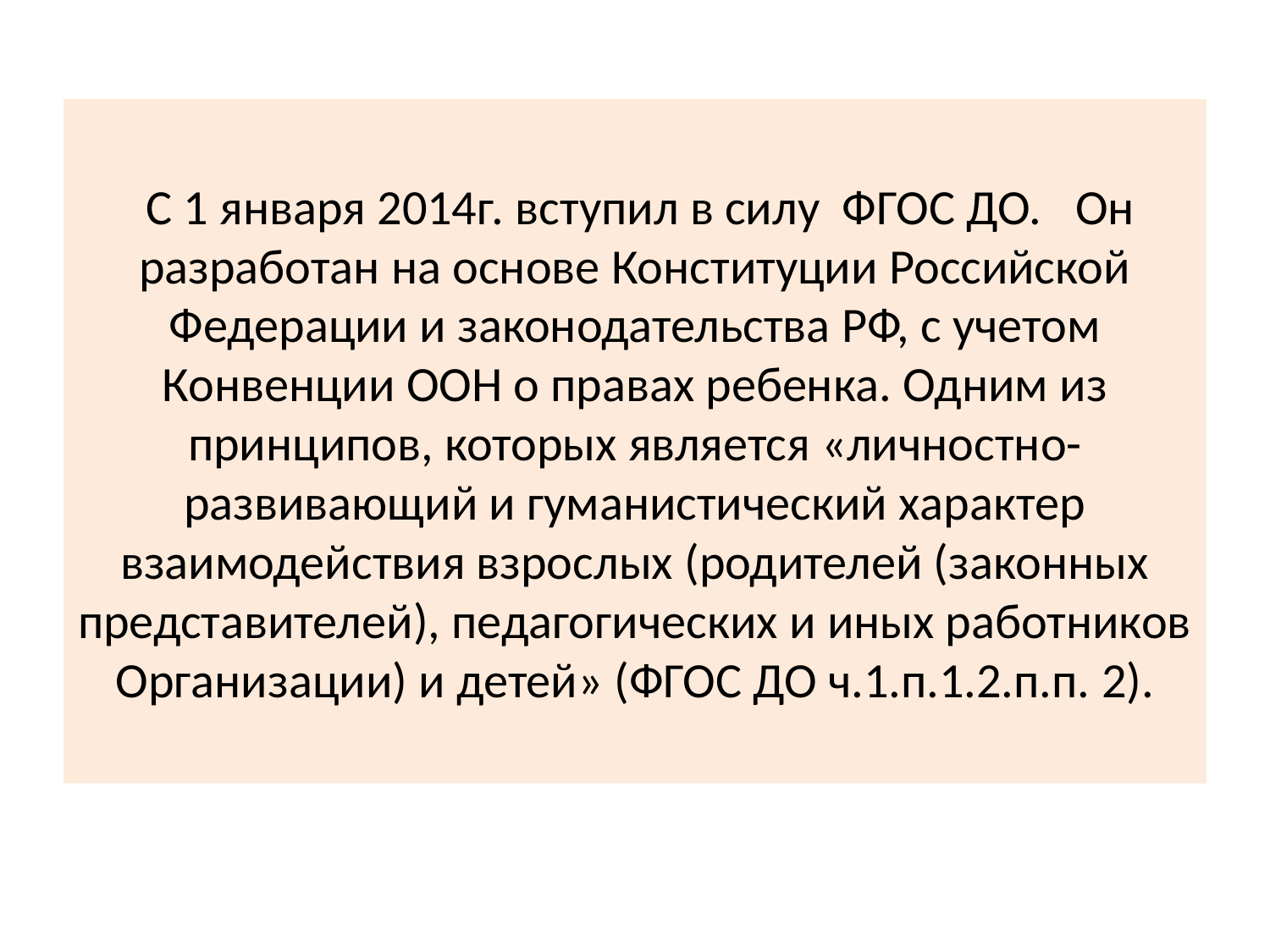

# С 1 января 2014г. вступил в силу  ФГОС ДО.   Он разработан на основе Конституции Российской Федерации и законодательства РФ, с учетом Конвенции ООН о правах ребенка. Одним из принципов, которых является «личностно-развивающий и гуманистический характер взаимодействия взрослых (родителей (законных представителей), педагогических и иных работников Организации) и детей» (ФГОС ДО ч.1.п.1.2.п.п. 2).